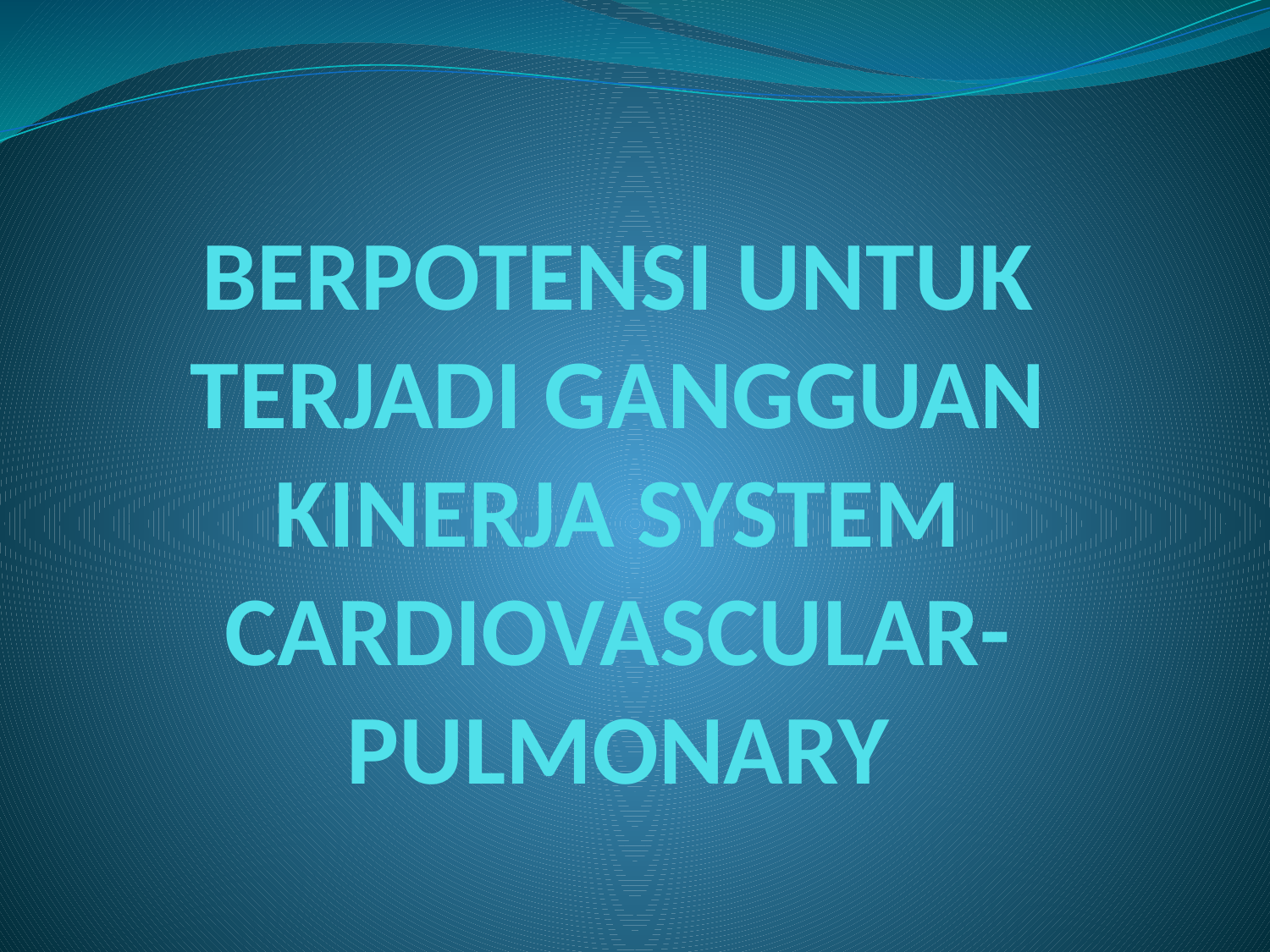

# BERPOTENSI UNTUK TERJADI GANGGUAN KINERJA SYSTEM CARDIOVASCULAR-PULMONARY